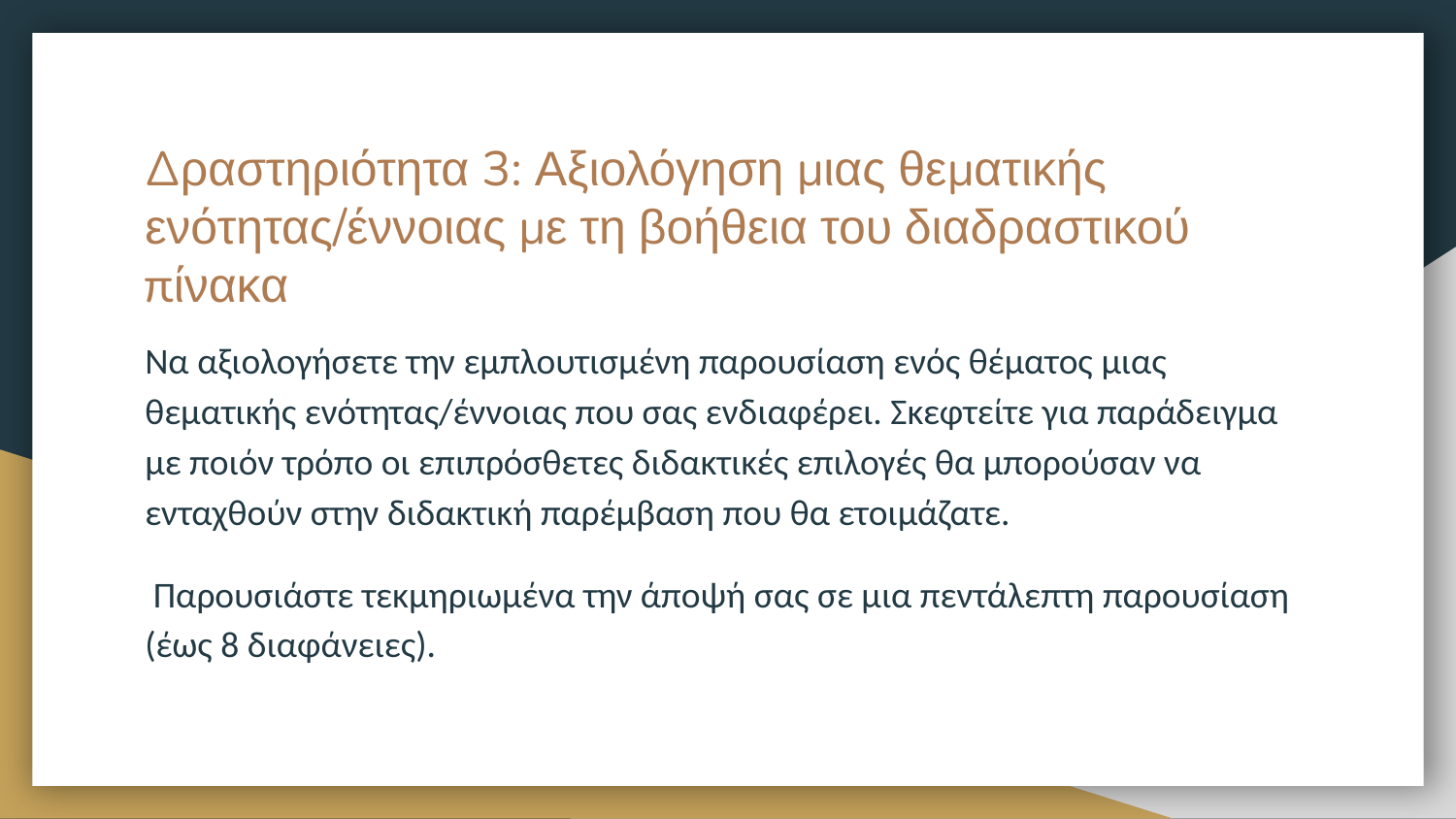

# Δραστηριότητα 3: Αξιολόγηση μιας θεματικής ενότητας/έννοιας με τη βοήθεια του διαδραστικού πίνακα
Να αξιολογήσετε την εμπλουτισμένη παρουσίαση ενός θέματος μιας θεματικής ενότητας/έννοιας που σας ενδιαφέρει. Σκεφτείτε για παράδειγμα με ποιόν τρόπο οι επιπρόσθετες διδακτικές επιλογές θα μπορούσαν να ενταχθούν στην διδακτική παρέμβαση που θα ετοιμάζατε.
 Παρουσιάστε τεκμηριωμένα την άποψή σας σε μια πεντάλεπτη παρουσίαση (έως 8 διαφάνειες).